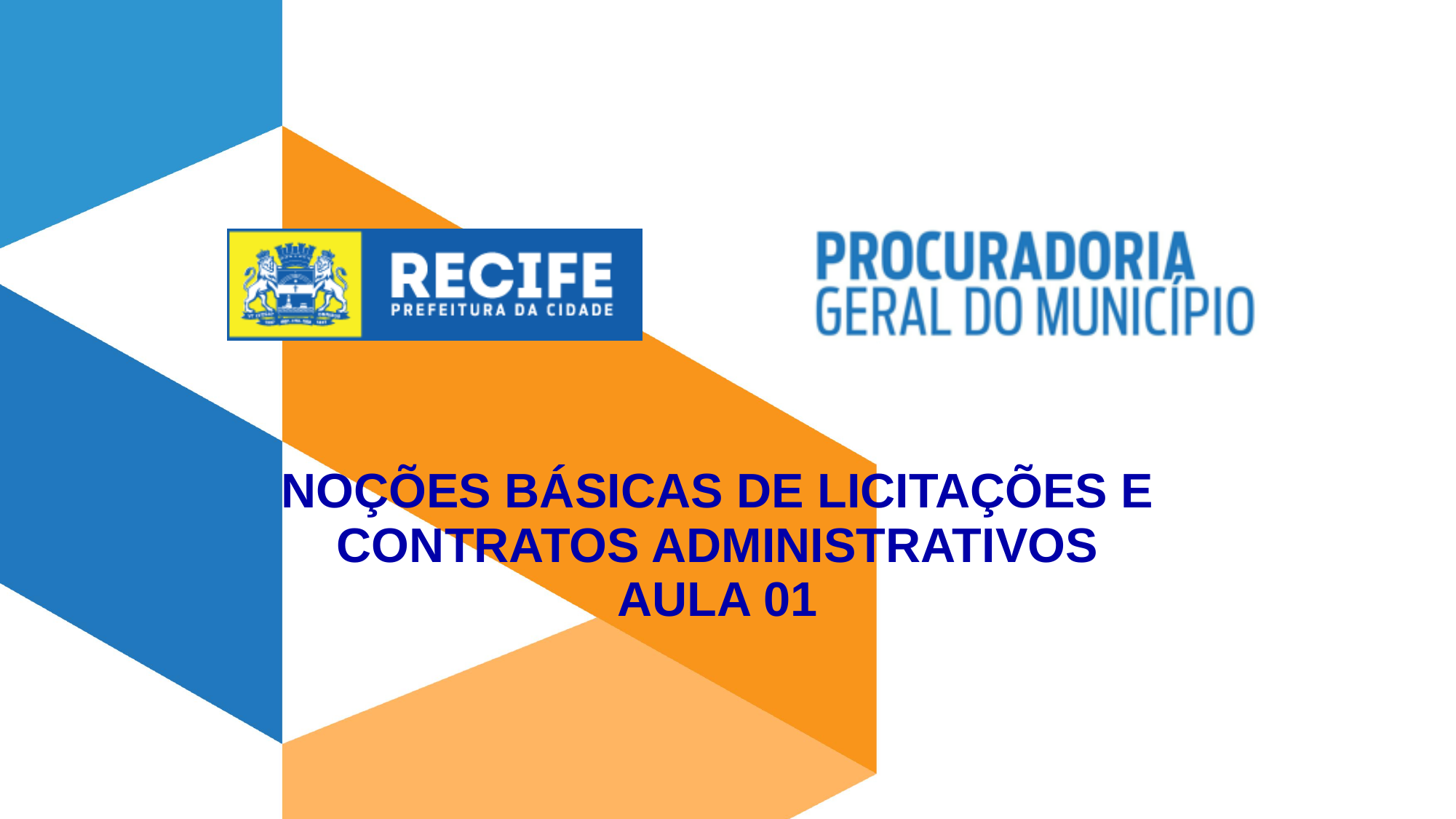

NOÇÕES BÁSICAS DE LICITAÇÕES E CONTRATOS ADMINISTRATIVOS
AULA 01